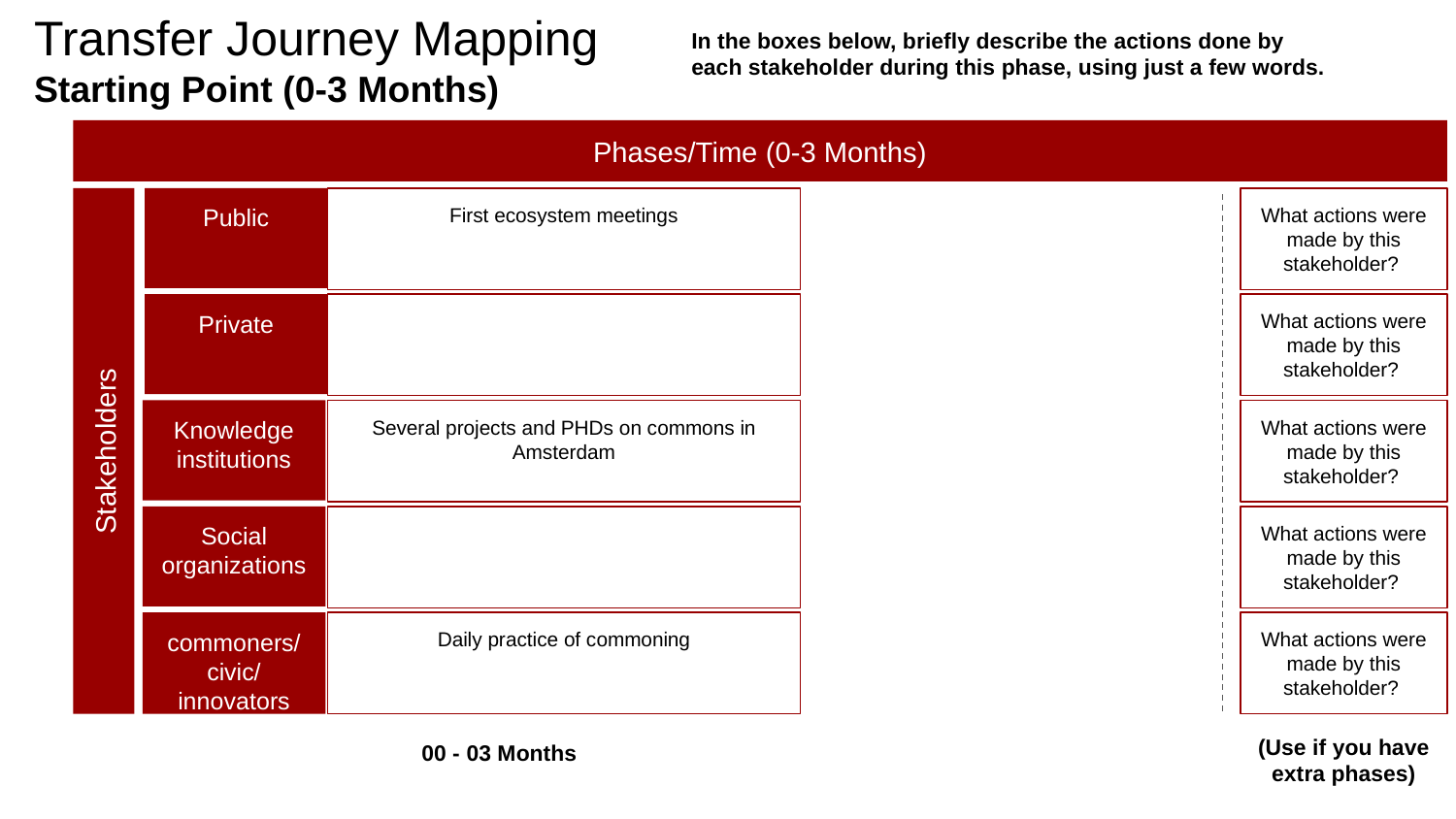

Transfer Journey Mapping
Starting Point (0-3 Months)
In the boxes below, briefly describe the actions done by each stakeholder during this phase, using just a few words.
Phases/Time (0-3 Months)
First ecosystem meetings
Public
What actions were made by this stakeholder?

Private
What actions were made by this stakeholder?
Several projects and PHDs on commons in Amsterdam
Knowledge institutions
What actions were made by this stakeholder?
Stakeholders

Social organizations
What actions were made by this stakeholder?
Daily practice of commoning
commoners/civic/
innovators
What actions were made by this stakeholder?
(Use if you have extra phases)
00 - 03 Months